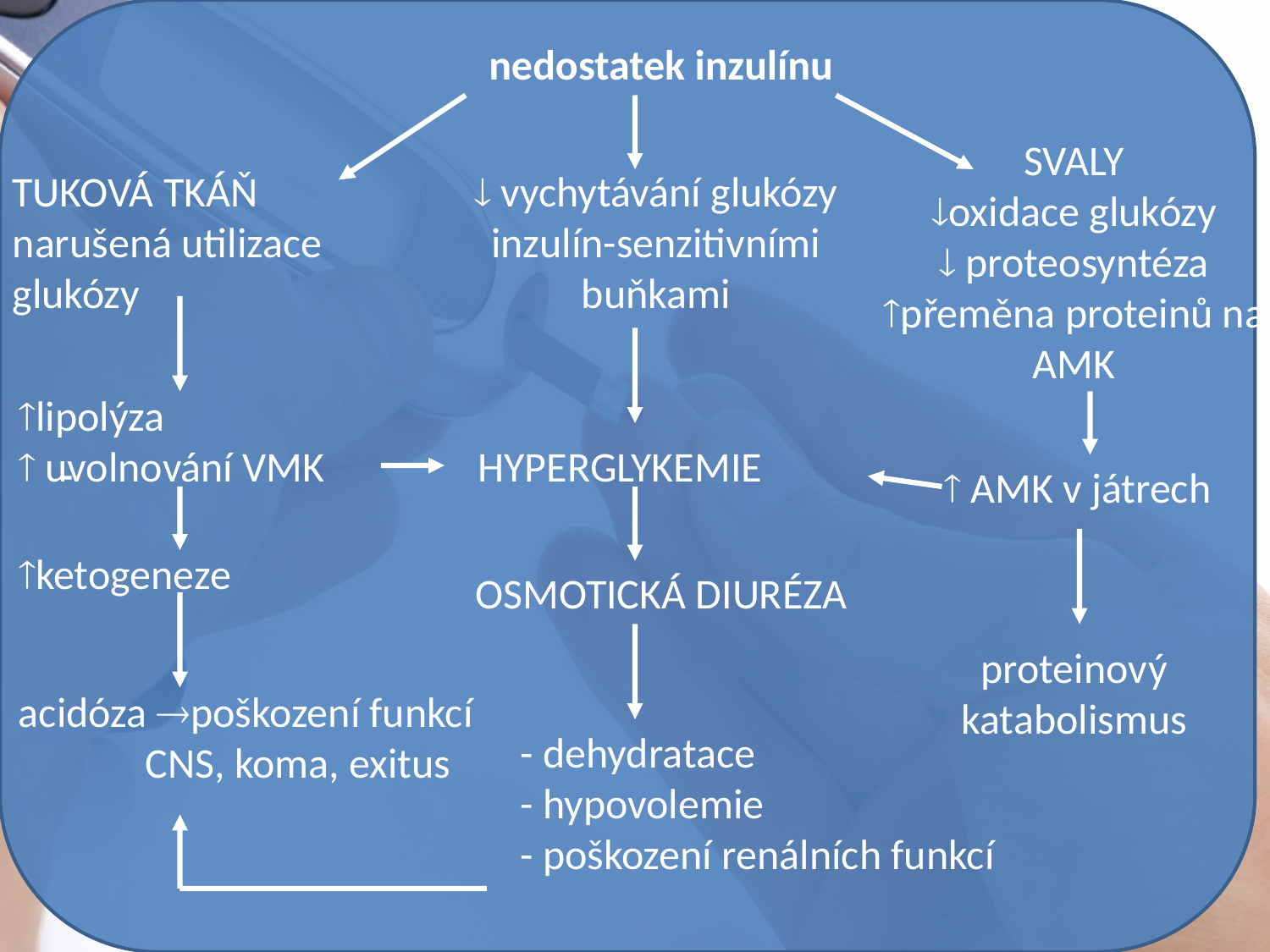

nedostatek inzulínu

SVALY
↓oxidace glukózy
↓ proteosyntéza
↑přeměna proteinů na AMK
TUKOVÁ TKÁŇ
narušená utilizace glukózy
↓ vychytávání glukózy inzulín-senzitivními buňkami

↑lipolýza
↑ uvolnování VMK

HYPERGLYKEMIE
↑ AMK v játrech

↑ketogeneze
OSMOTICKÁ DIURÉZA

proteinový katabolismus
acidóza →poškození funkcí
	CNS, koma, exitus
- dehydratace
- hypovolemie
- poškození renálních funkcí